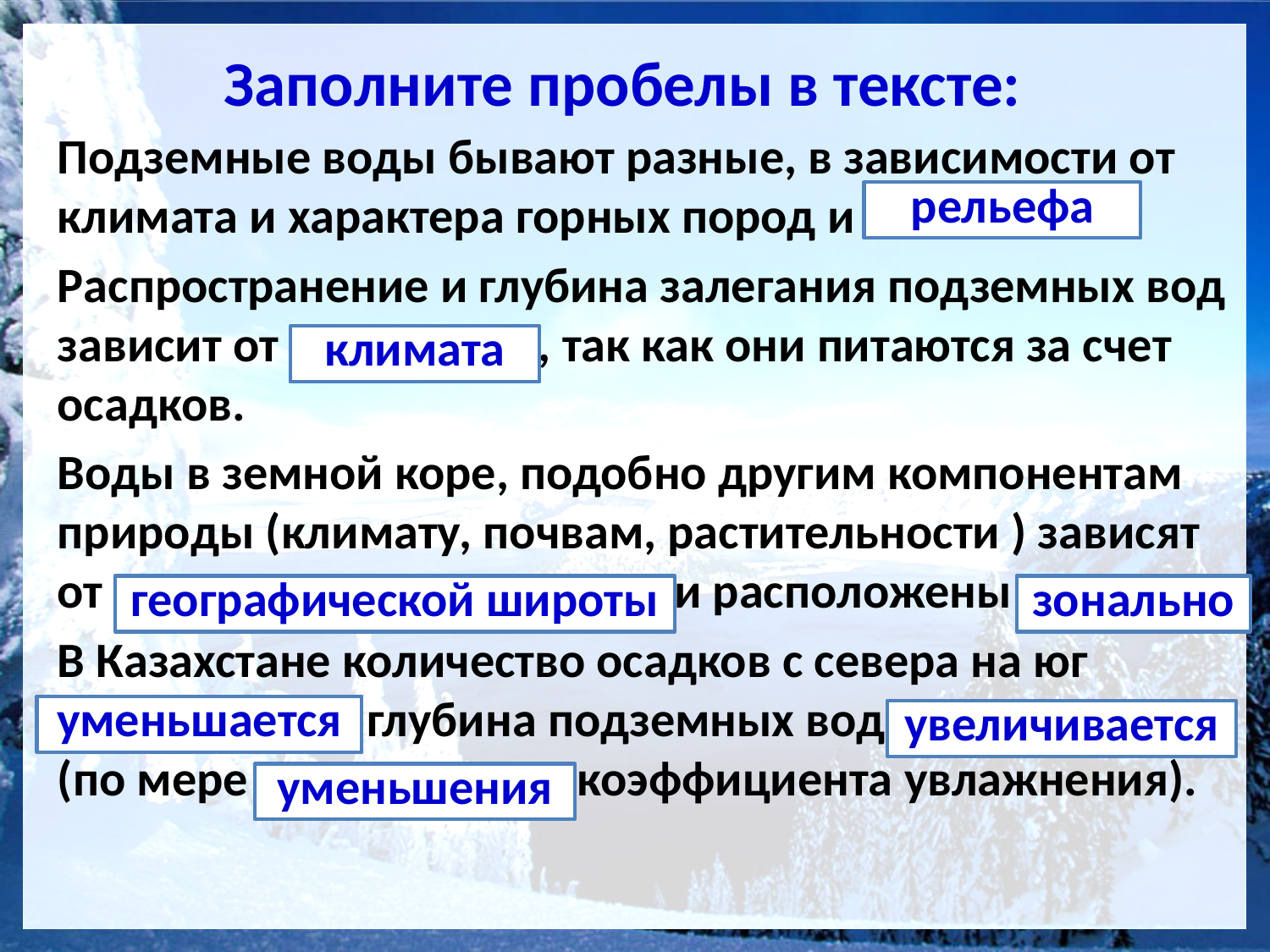

# Заполните пробелы в тексте:
Подземные воды бывают разные, в зависимости от климата и характера горных пород и ……………...
Распространение и глубина залегания подземных вод зависит от ……………….. , так как они питаются за счет осадков.
Воды в земной коре, подобно другим компонентам природы (климату, почвам, растительности ) зависят от  ………………………………….......и расположены …………
В Казахстане количество осадков с севера на юг ………………….... глубина подземных вод ……………...         (по мере …………….......... коэффициента увлажнения).

рельефа
климата
географической широты
зонально
уменьшается
увеличивается
уменьшения